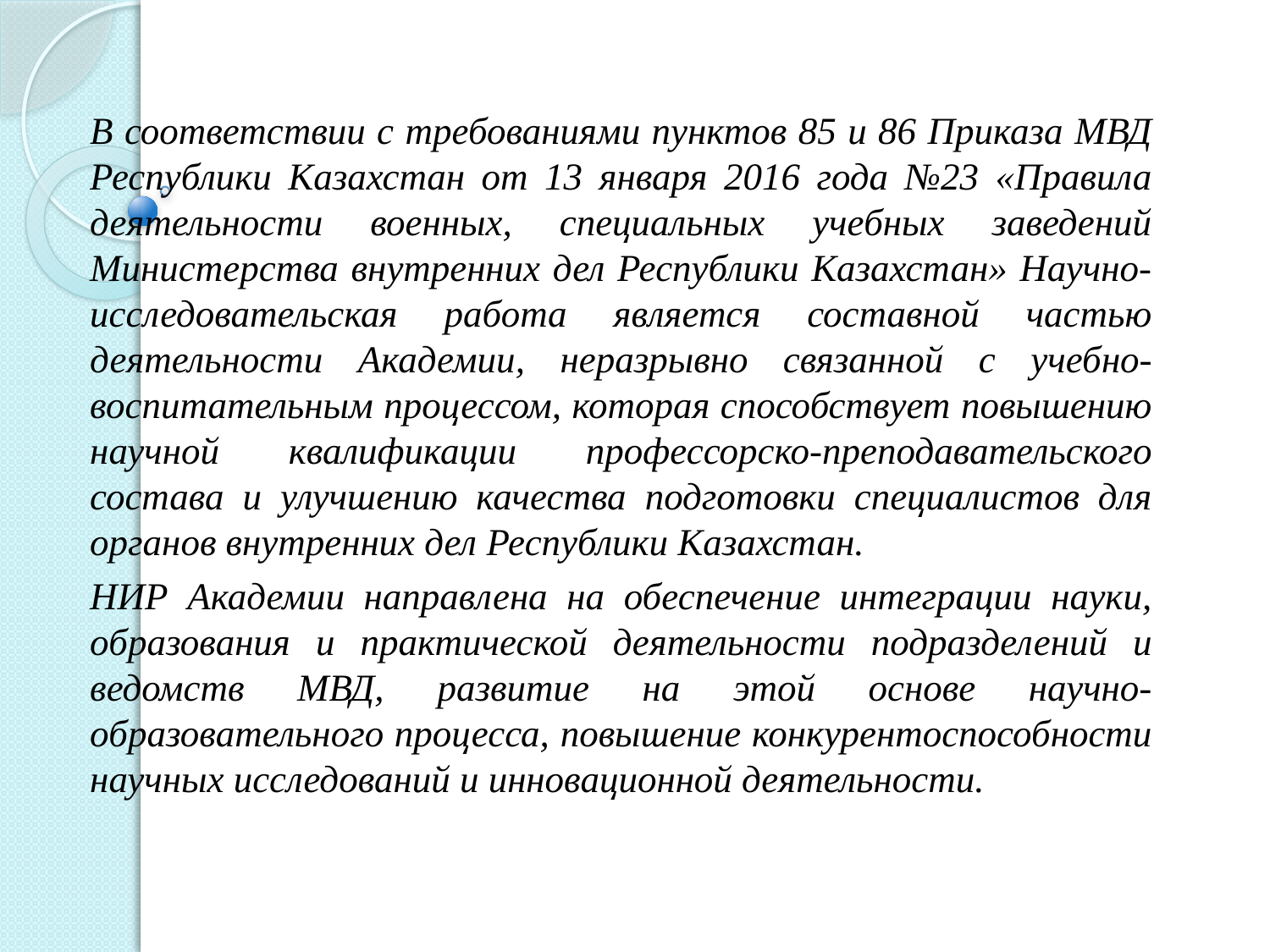

В соответствии с требованиями пунктов 85 и 86 Приказа МВД Республики Казахстан от 13 января 2016 года №23 «Правила деятельности военных, специальных учебных заведений Министерства внутренних дел Республики Казахстан» Научно-исследовательская работа является составной частью деятельности Академии, неразрывно связанной с учебно-воспитательным процессом, которая способствует повышению научной квалификации профессорско-преподавательского состава и улучшению качества подготовки специалистов для органов внутренних дел Республики Казахстан.
	НИР Академии направлена на обеспечение интеграции науки, образования и практической деятельности подразделений и ведомств МВД, развитие на этой основе научно-образовательного процесса, повышение конкурентоспособности научных исследований и инновационной деятельности.